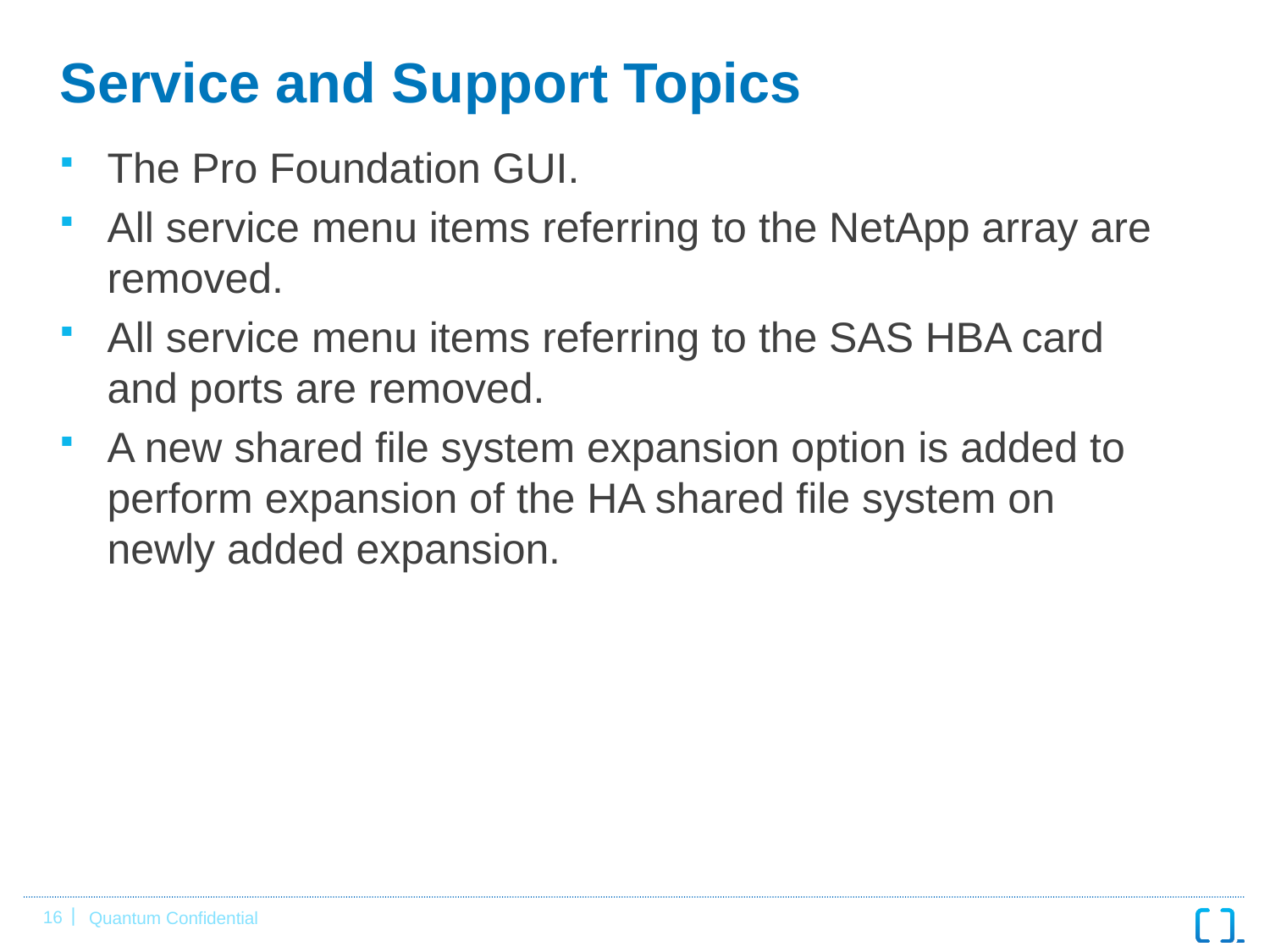

# Service and Support Topics
The Pro Foundation GUI.
All service menu items referring to the NetApp array are removed.
All service menu items referring to the SAS HBA card and ports are removed.
A new shared file system expansion option is added to perform expansion of the HA shared file system on newly added expansion.